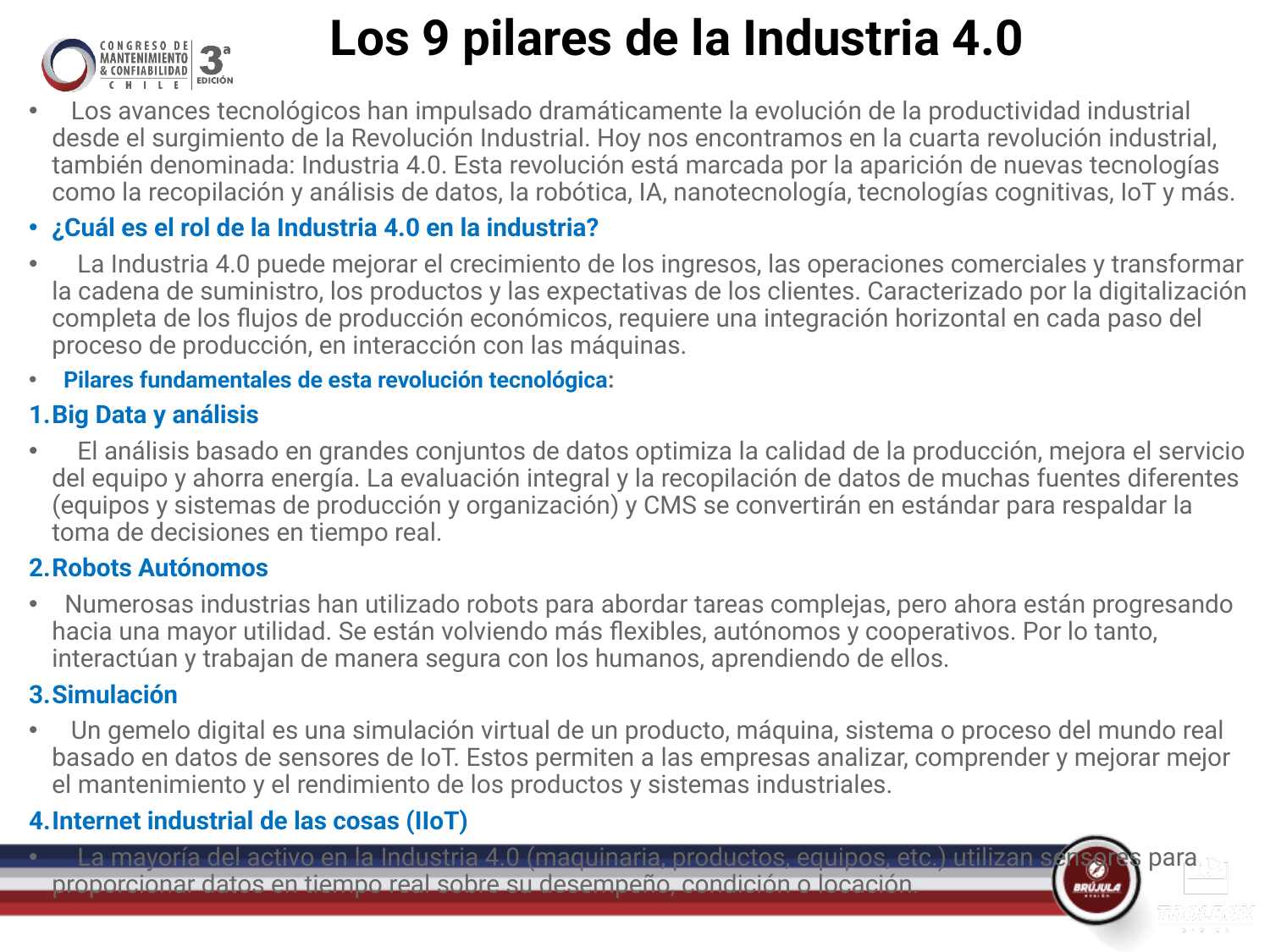

Los 9 pilares de la Industria 4.0
#
   Los avances tecnológicos han impulsado dramáticamente la evolución de la productividad industrial desde el surgimiento de la Revolución Industrial. Hoy nos encontramos en la cuarta revolución industrial, también denominada: Industria 4.0. Esta revolución está marcada por la aparición de nuevas tecnologías como la recopilación y análisis de datos, la robótica, IA, nanotecnología, tecnologías cognitivas, IoT y más.
¿Cuál es el rol de la Industria 4.0 en la industria?
    La Industria 4.0 puede mejorar el crecimiento de los ingresos, las operaciones comerciales y transformar la cadena de suministro, los productos y las expectativas de los clientes. Caracterizado por la digitalización completa de los flujos de producción económicos, requiere una integración horizontal en cada paso del proceso de producción, en interacción con las máquinas.
  Pilares fundamentales de esta revolución tecnológica:
Big Data y análisis
    El análisis basado en grandes conjuntos de datos optimiza la calidad de la producción, mejora el servicio del equipo y ahorra energía. La evaluación integral y la recopilación de datos de muchas fuentes diferentes (equipos y sistemas de producción y organización) y CMS se convertirán en estándar para respaldar la toma de decisiones en tiempo real.
Robots Autónomos
  Numerosas industrias han utilizado robots para abordar tareas complejas, pero ahora están progresando hacia una mayor utilidad. Se están volviendo más flexibles, autónomos y cooperativos. Por lo tanto, interactúan y trabajan de manera segura con los humanos, aprendiendo de ellos.
Simulación
   Un gemelo digital es una simulación virtual de un producto, máquina, sistema o proceso del mundo real basado en datos de sensores de IoT. Estos permiten a las empresas analizar, comprender y mejorar mejor el mantenimiento y el rendimiento de los productos y sistemas industriales.
Internet industrial de las cosas (IIoT)
    La mayoría del activo en la Industria 4.0 (maquinaria, productos, equipos, etc.) utilizan sensores para proporcionar datos en tiempo real sobre su desempeño, condición o locación.